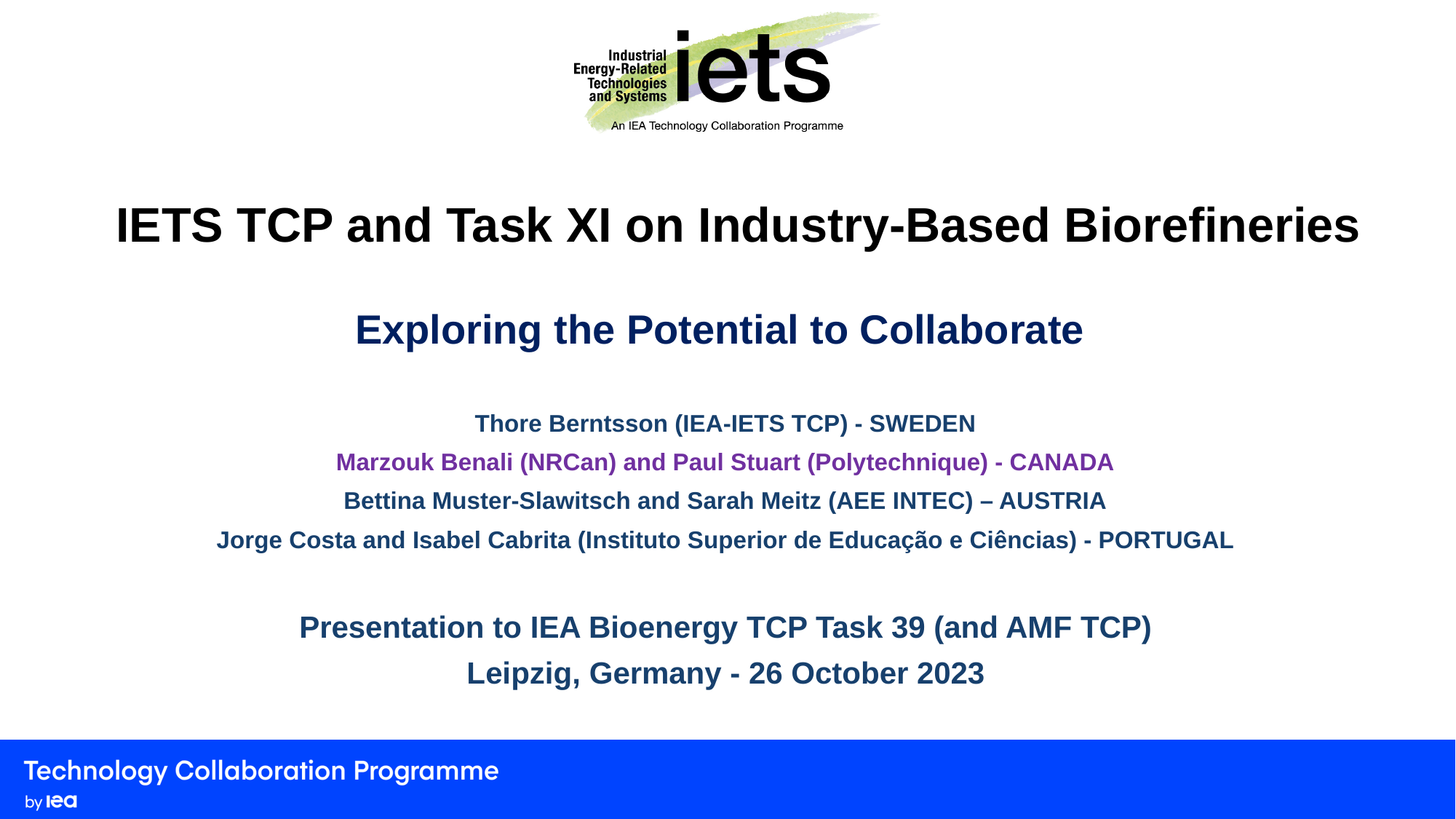

# IETS TCP and Task XI on Industry-Based Biorefineries
Exploring the Potential to Collaborate

Thore Berntsson (IEA-IETS TCP) - SWEDEN
Marzouk Benali (NRCan) and Paul Stuart (Polytechnique) - CANADA
Bettina Muster-Slawitsch and Sarah Meitz (AEE INTEC) – AUSTRIA
Jorge Costa and Isabel Cabrita (Instituto Superior de Educação e Ciências) - PORTUGAL

Presentation to IEA Bioenergy TCP Task 39 (and AMF TCP)
Leipzig, Germany - 26 October 2023